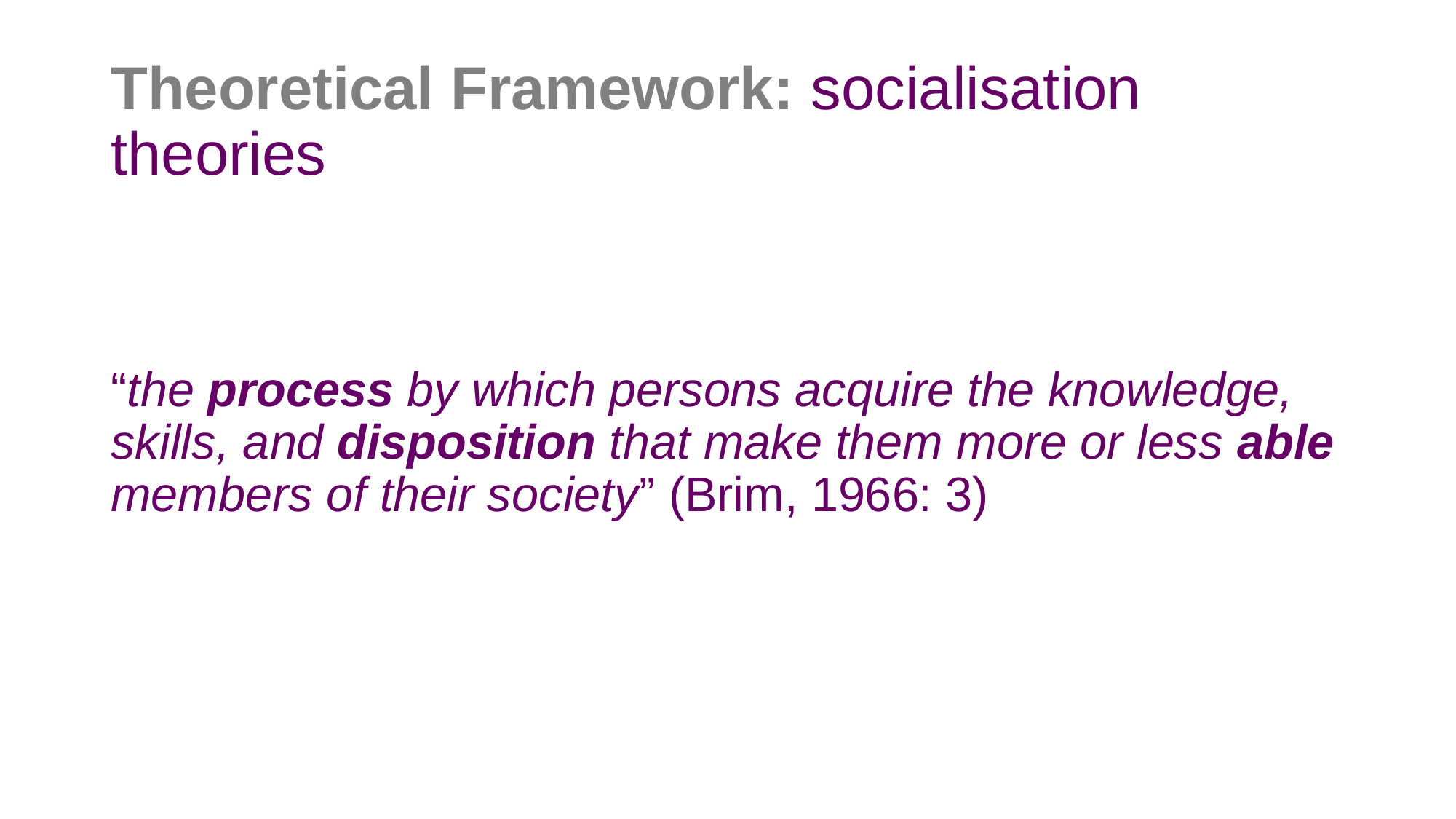

# Theoretical Framework: socialisation theories

“the process by which persons acquire the knowledge, skills, and disposition that make them more or less able members of their society” (Brim, 1966: 3)